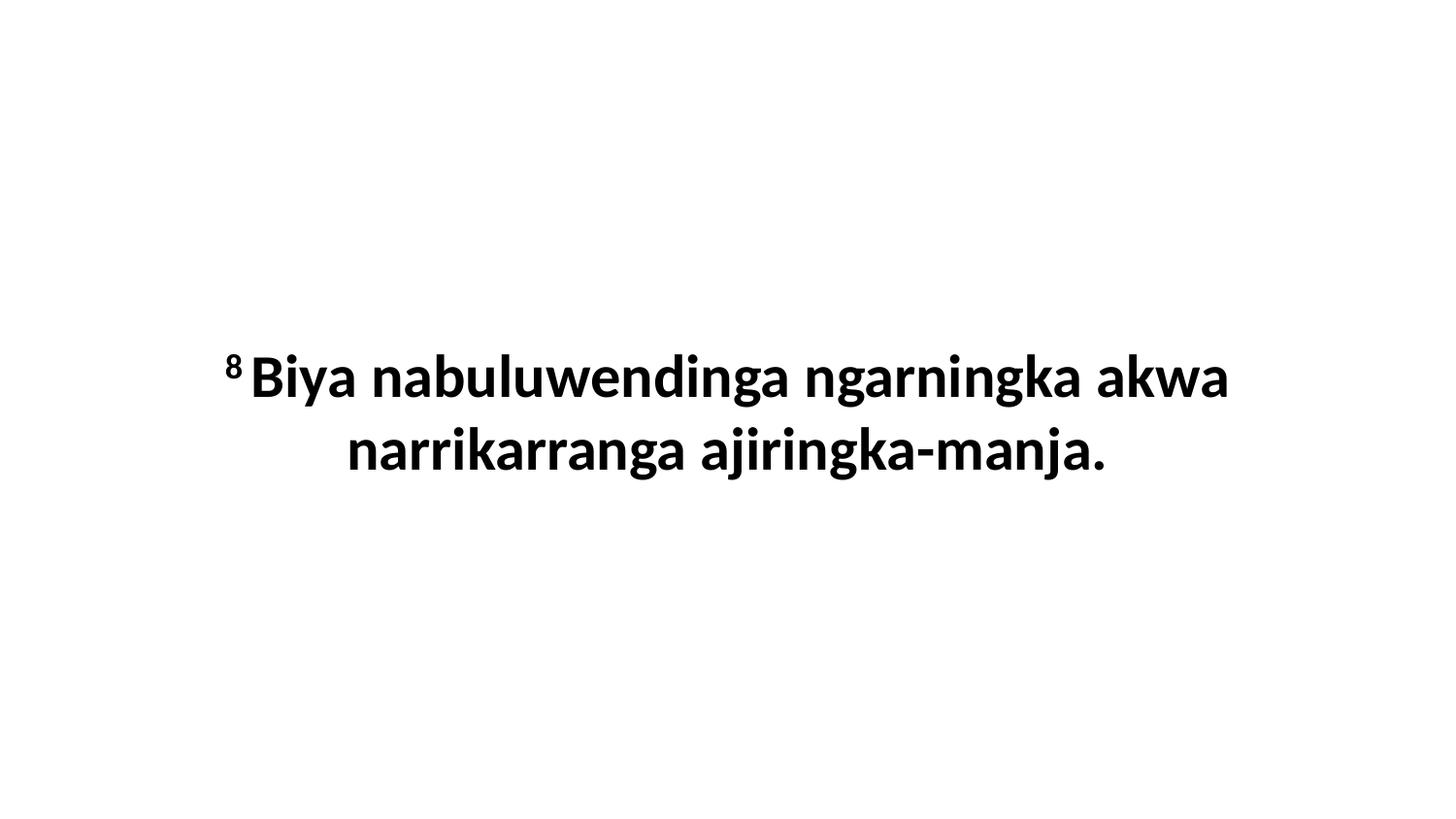

8 Biya nabuluwendinga ngarningka akwa narrikarranga ajiringka-manja.